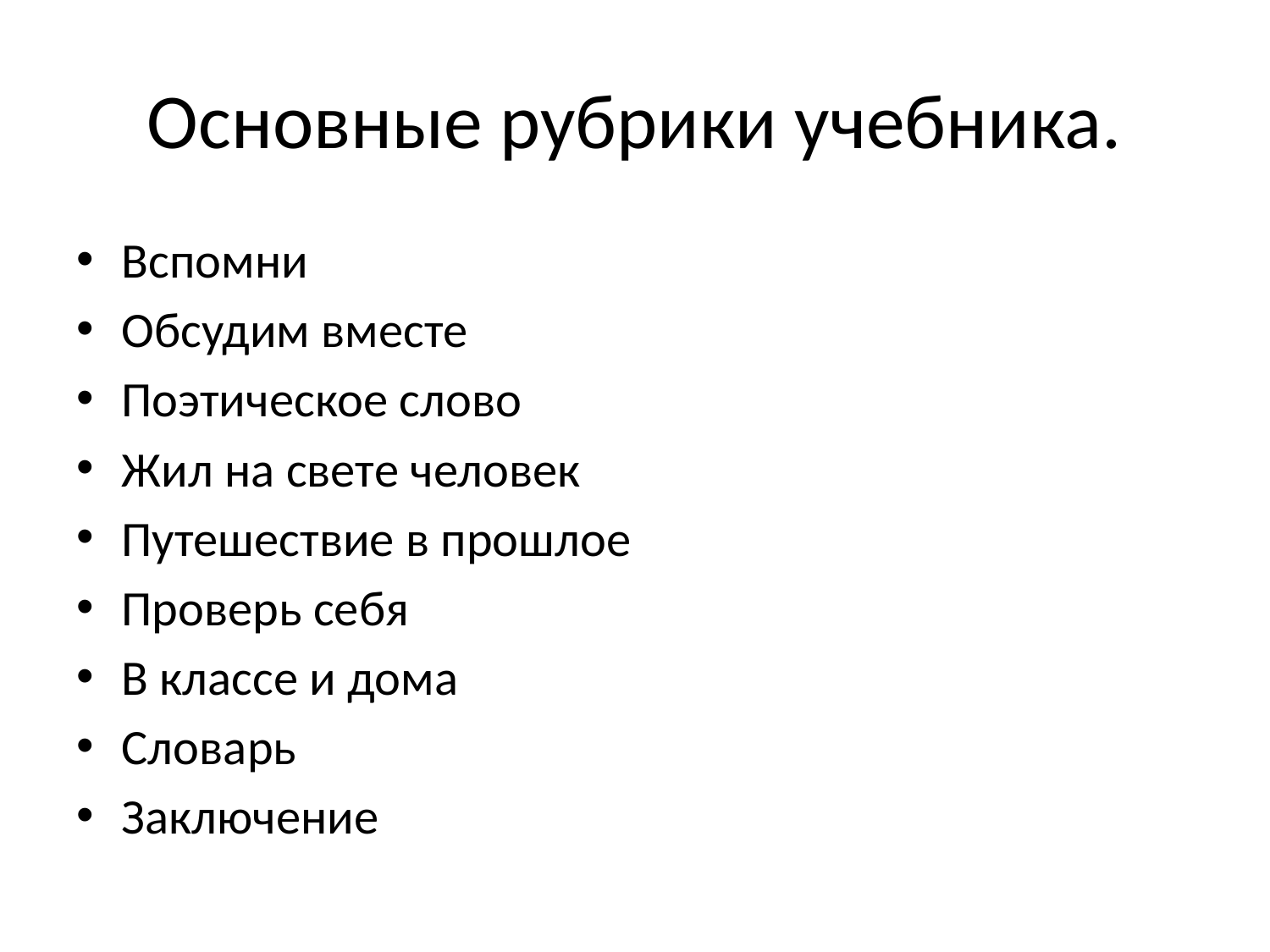

# Основные рубрики учебника.
Вспомни
Обсудим вместе
Поэтическое слово
Жил на свете человек
Путешествие в прошлое
Проверь себя
В классе и дома
Словарь
Заключение